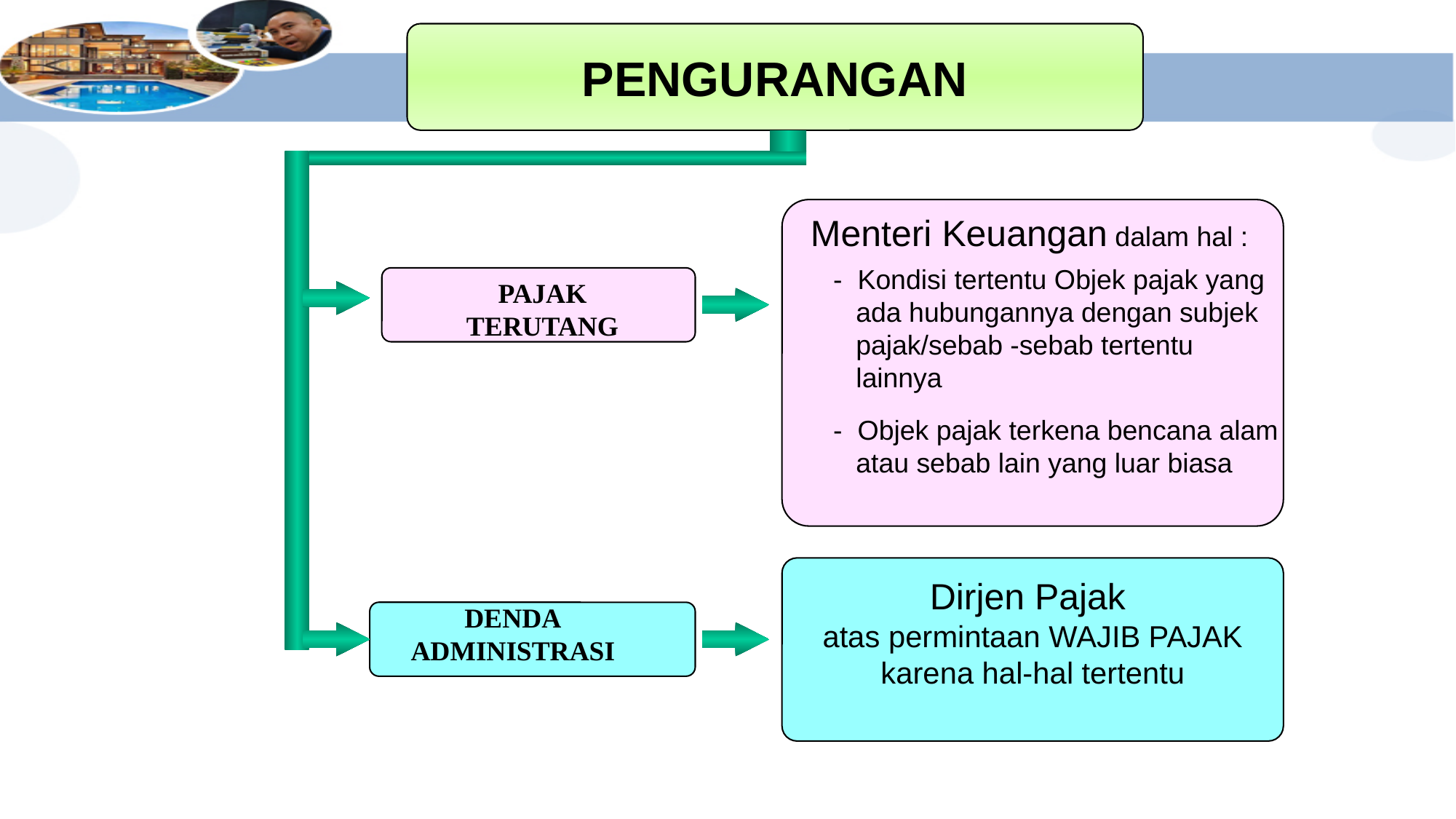

PENGURANGAN
#

Menteri Keuangan dalam hal :
-  Kondisi tertentu Objek pajak yang ada hubungannya dengan subjek pajak/sebab -sebab tertentu lainnya

-  Objek pajak terkena bencana alam atau sebab lain yang luar biasa

PAJAK
TERUTANG

Dirjen Pajak
atas permintaan WAJIB PAJAK
karena hal-hal tertentu
DENDA
ADMINISTRASI